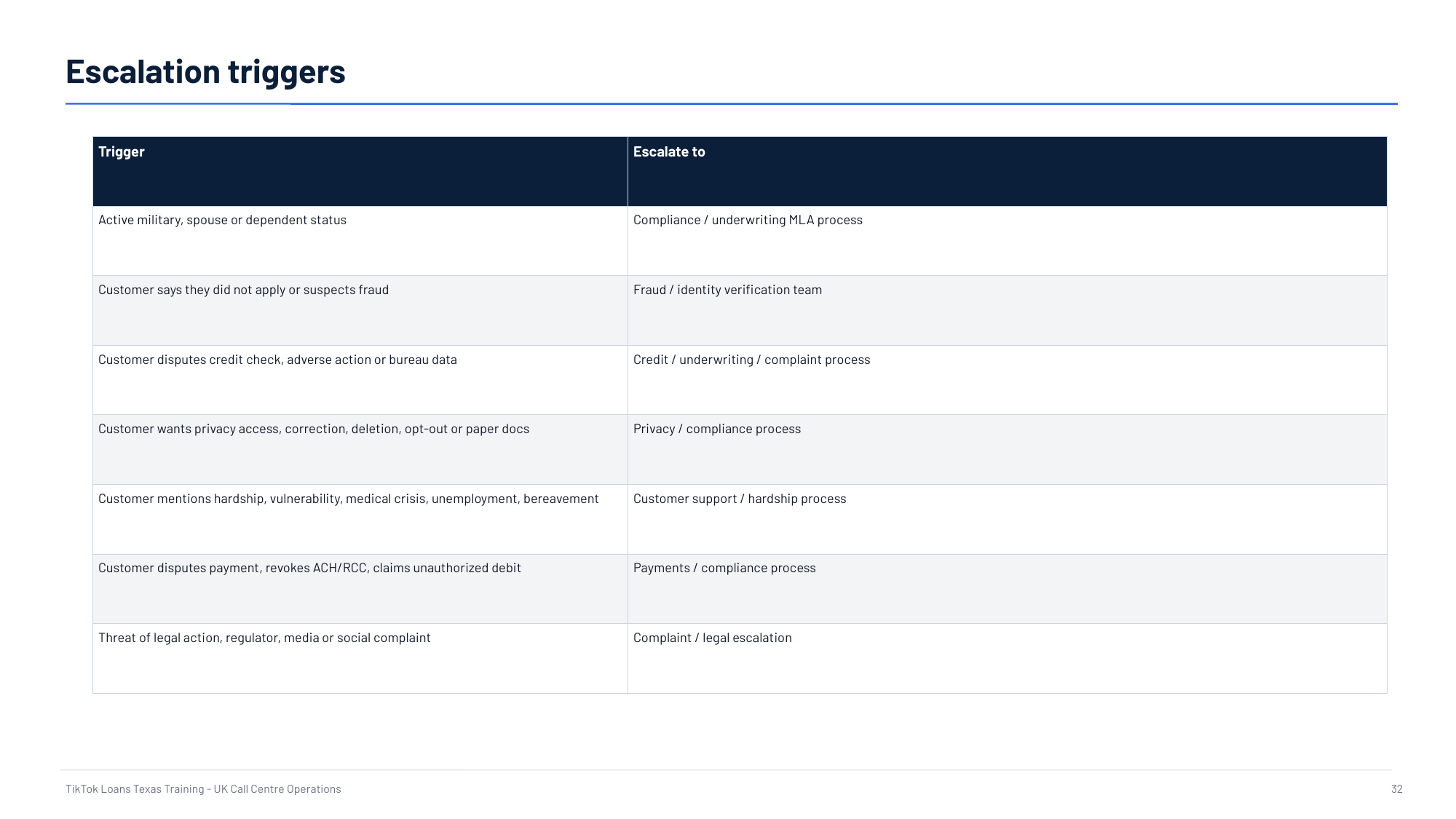

Escalation triggers

| Trigger | Escalate to |
| --- | --- |
| Active military, spouse or dependent status | Compliance / underwriting MLA process |
| Customer says they did not apply or suspects fraud | Fraud / identity verification team |
| Customer disputes credit check, adverse action or bureau data | Credit / underwriting / complaint process |
| Customer wants privacy access, correction, deletion, opt-out or paper docs | Privacy / compliance process |
| Customer mentions hardship, vulnerability, medical crisis, unemployment, bereavement | Customer support / hardship process |
| Customer disputes payment, revokes ACH/RCC, claims unauthorized debit | Payments / compliance process |
| Threat of legal action, regulator, media or social complaint | Complaint / legal escalation |

TikTok Loans Texas Training - UK Call Centre Operations
32